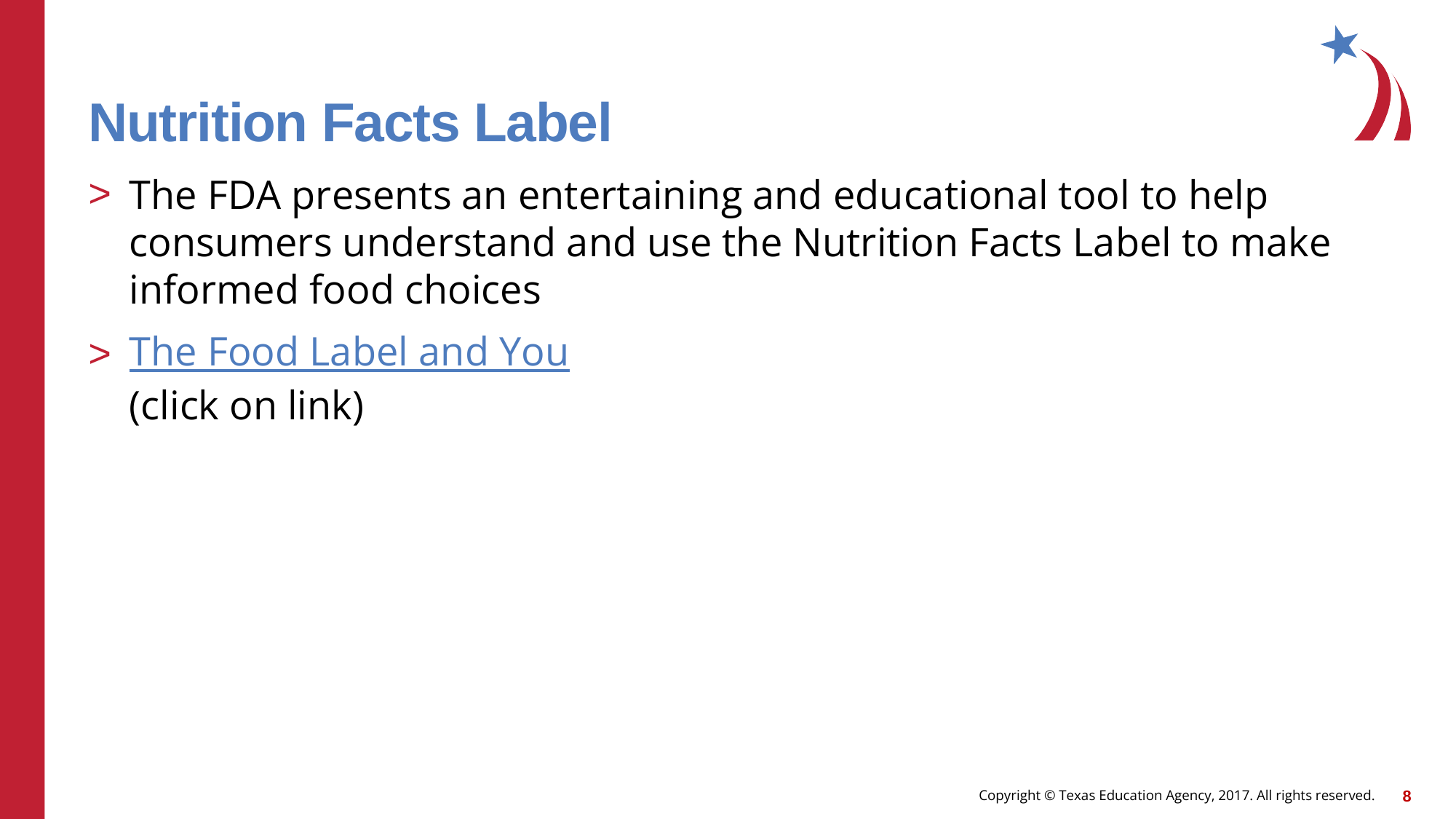

# Nutrition Facts Label
The FDA presents an entertaining and educational tool to help consumers understand and use the Nutrition Facts Label to make informed food choices
The Food Label and You
(click on link)